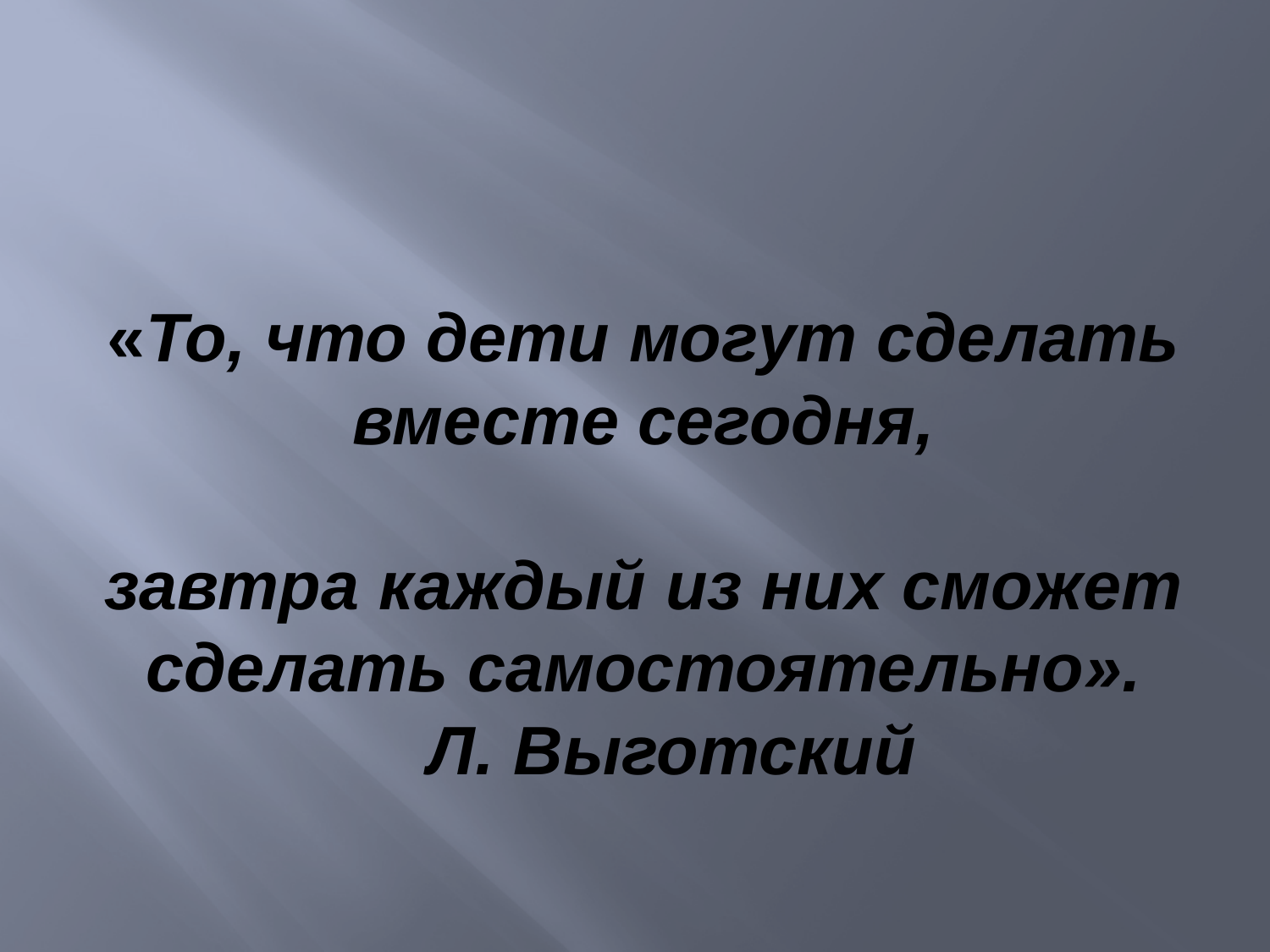

# «То, что дети могут сделать вместе сегодня, завтра каждый из них сможет сделать самостоятельно». Л. Выготский